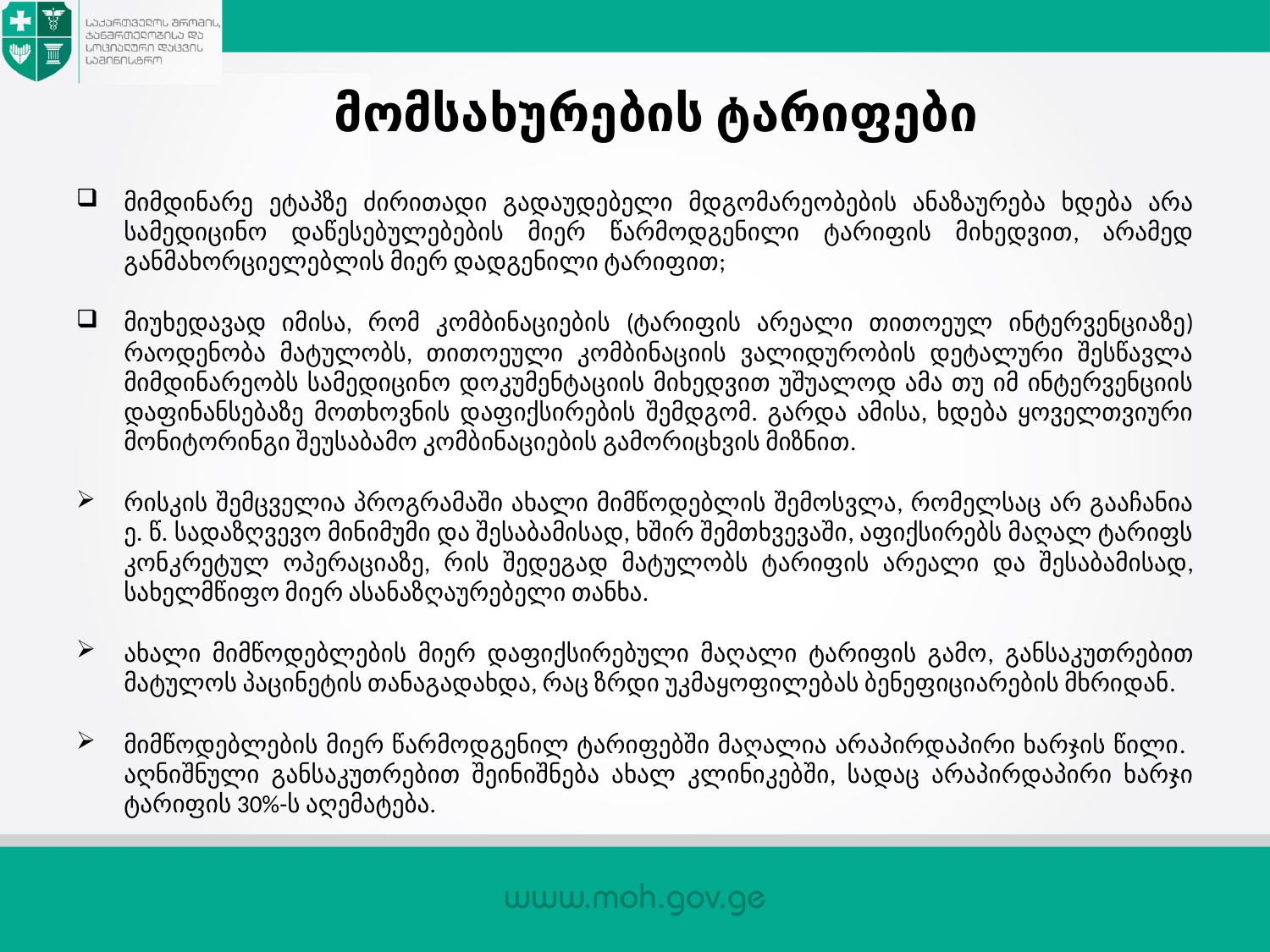

# მომსახურების ტარიფები
მიმდინარე ეტაპზე ძირითადი გადაუდებელი მდგომარეობების ანაზაურება ხდება არა სამედიცინო დაწესებულებების მიერ წარმოდგენილი ტარიფის მიხედვით, არამედ განმახორციელებლის მიერ დადგენილი ტარიფით;
მიუხედავად იმისა, რომ კომბინაციების (ტარიფის არეალი თითოეულ ინტერვენციაზე) რაოდენობა მატულობს, თითოეული კომბინაციის ვალიდურობის დეტალური შესწავლა მიმდინარეობს სამედიცინო დოკუმენტაციის მიხედვით უშუალოდ ამა თუ იმ ინტერვენციის დაფინანსებაზე მოთხოვნის დაფიქსირების შემდგომ. გარდა ამისა, ხდება ყოველთვიური მონიტორინგი შეუსაბამო კომბინაციების გამორიცხვის მიზნით.
რისკის შემცველია პროგრამაში ახალი მიმწოდებლის შემოსვლა, რომელსაც არ გააჩანია ე. წ. სადაზღვევო მინიმუმი და შესაბამისად, ხშირ შემთხვევაში, აფიქსირებს მაღალ ტარიფს კონკრეტულ ოპერაციაზე, რის შედეგად მატულობს ტარიფის არეალი და შესაბამისად, სახელმწიფო მიერ ასანაზღაურებელი თანხა.
ახალი მიმწოდებლების მიერ დაფიქსირებული მაღალი ტარიფის გამო, განსაკუთრებით მატულოს პაცინეტის თანაგადახდა, რაც ზრდი უკმაყოფილებას ბენეფიციარების მხრიდან.
მიმწოდებლების მიერ წარმოდგენილ ტარიფებში მაღალია არაპირდაპირი ხარჯის წილი.  აღნიშნული განსაკუთრებით შეინიშნება ახალ კლინიკებში, სადაც არაპირდაპირი ხარჯი ტარიფის 30%-ს აღემატება.